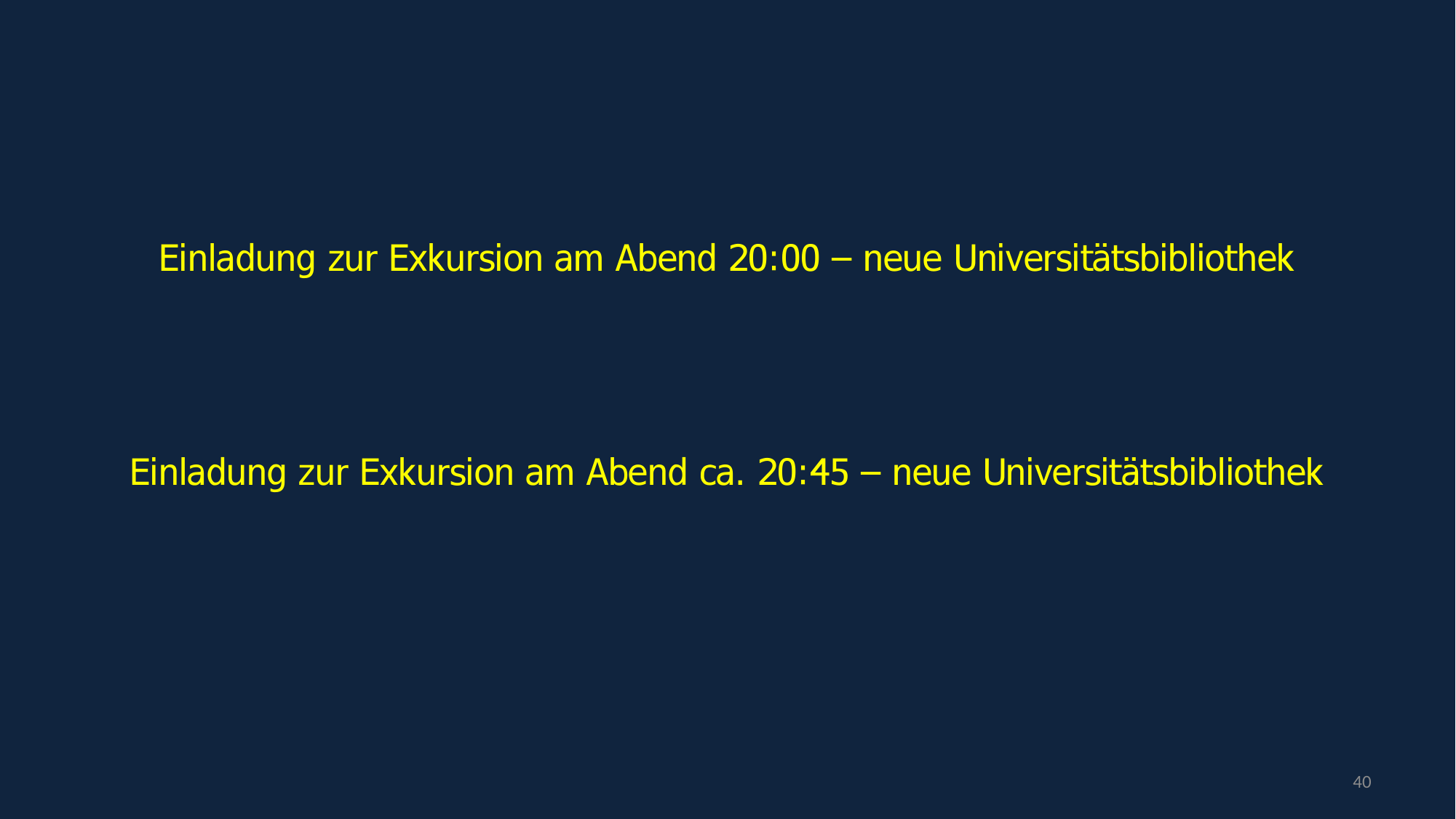

# Einladung zur Exkursion am Abend 20:00 – neue Universitätsbibliothek

Einladung zur Exkursion am Abend ca. 20:45 – neue Universitätsbibliothek
40